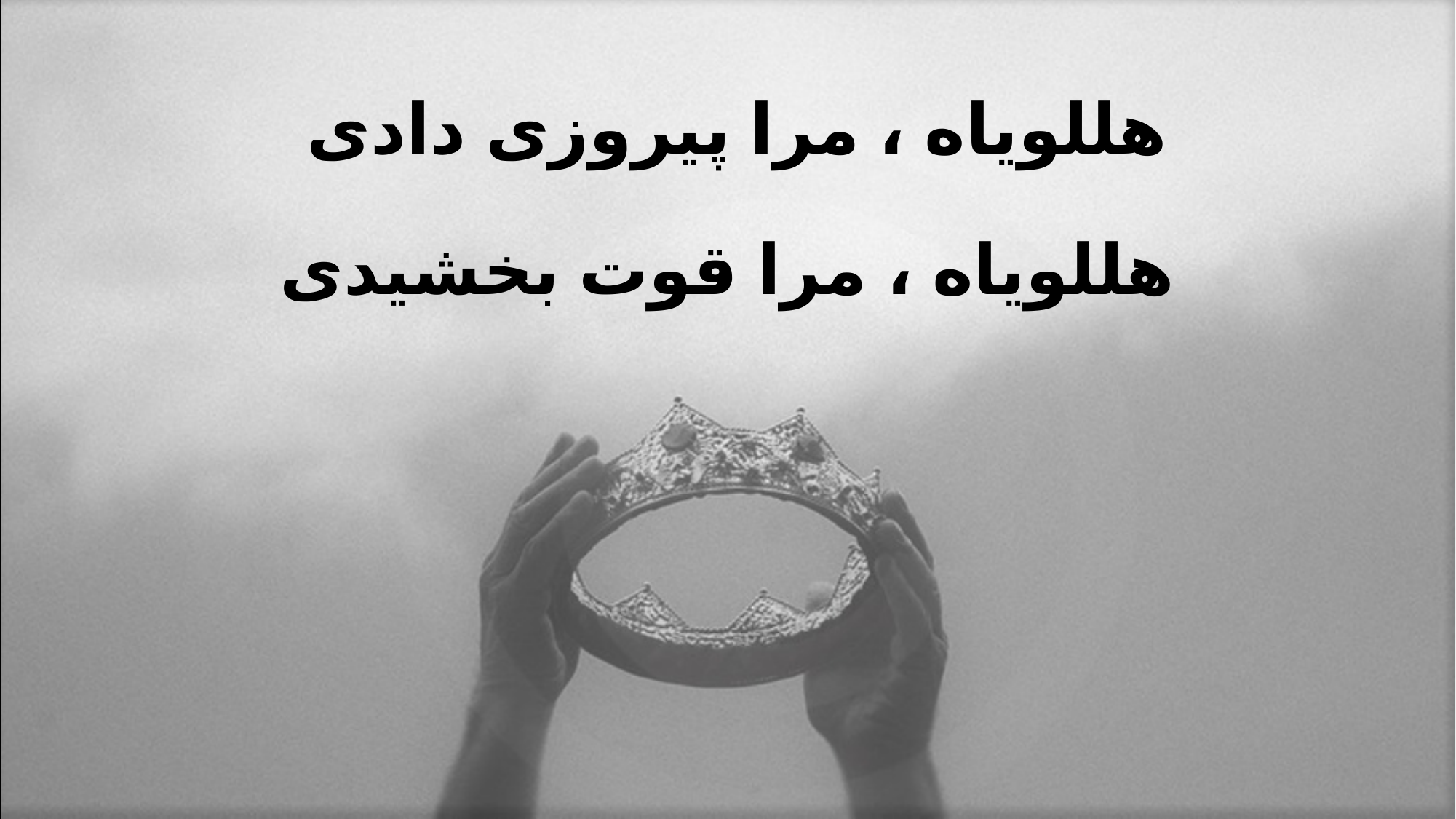

هللویاه ، مرا پیروزی دادی
هللویاه ، مرا قوت بخشیدی